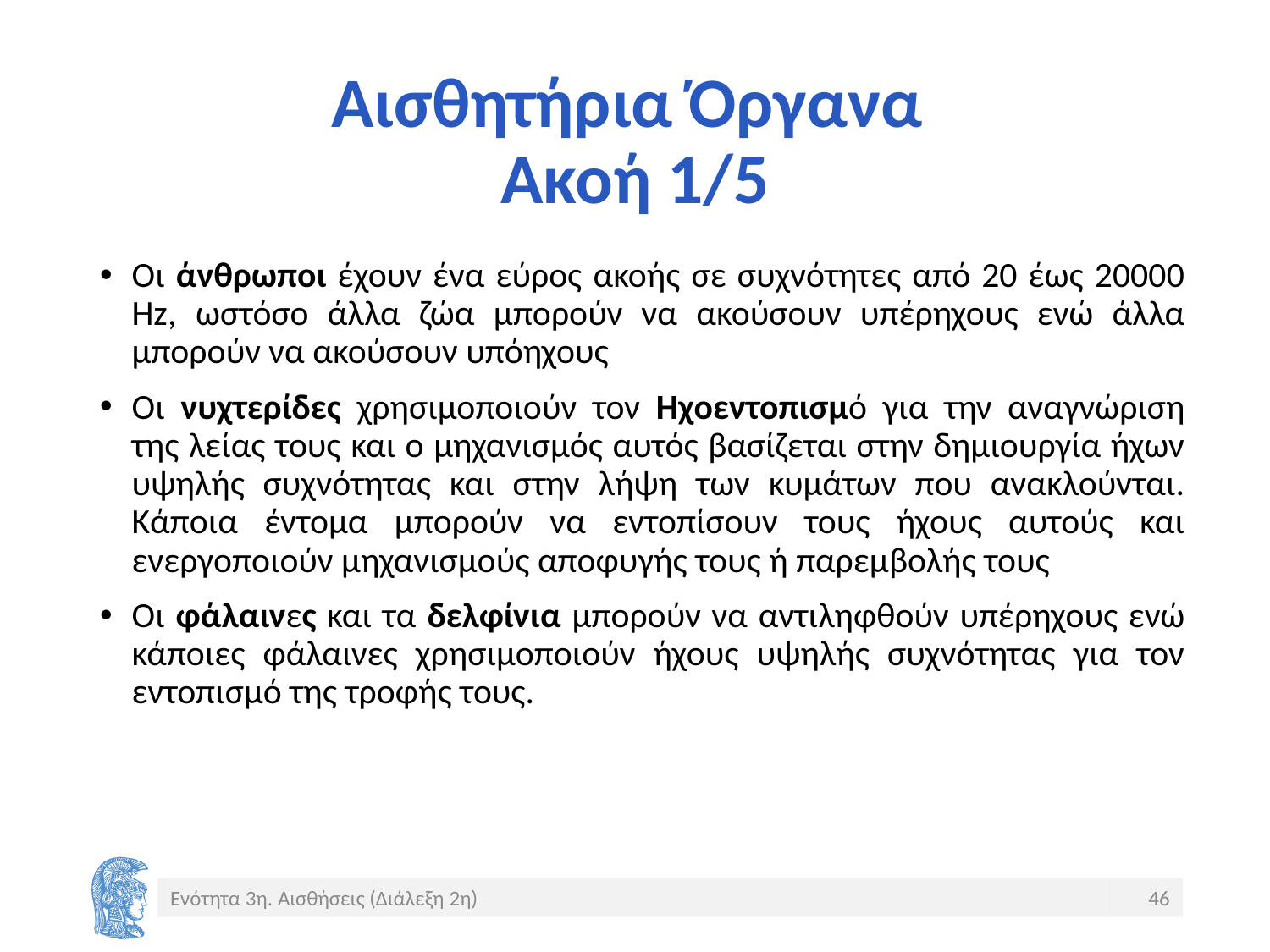

# Αισθητήρια Όργανα Ακοή 1/5
Οι άνθρωποι έχουν ένα εύρος ακοής σε συχνότητες από 20 έως 20000 Hz, ωστόσο άλλα ζώα μπορούν να ακούσουν υπέρηχους ενώ άλλα μπορούν να ακούσουν υπόηχους
Οι νυχτερίδες χρησιμοποιούν τον Ηχοεντοπισμό για την αναγνώριση της λείας τους και ο μηχανισμός αυτός βασίζεται στην δημιουργία ήχων υψηλής συχνότητας και στην λήψη των κυμάτων που ανακλούνται. Κάποια έντομα μπορούν να εντοπίσουν τους ήχους αυτούς και ενεργοποιούν μηχανισμούς αποφυγής τους ή παρεμβολής τους
Οι φάλαινες και τα δελφίνια μπορούν να αντιληφθούν υπέρηχους ενώ κάποιες φάλαινες χρησιμοποιούν ήχους υψηλής συχνότητας για τον εντοπισμό της τροφής τους.

Ενότητα 3η. Αισθήσεις (Διάλεξη 2η)
46